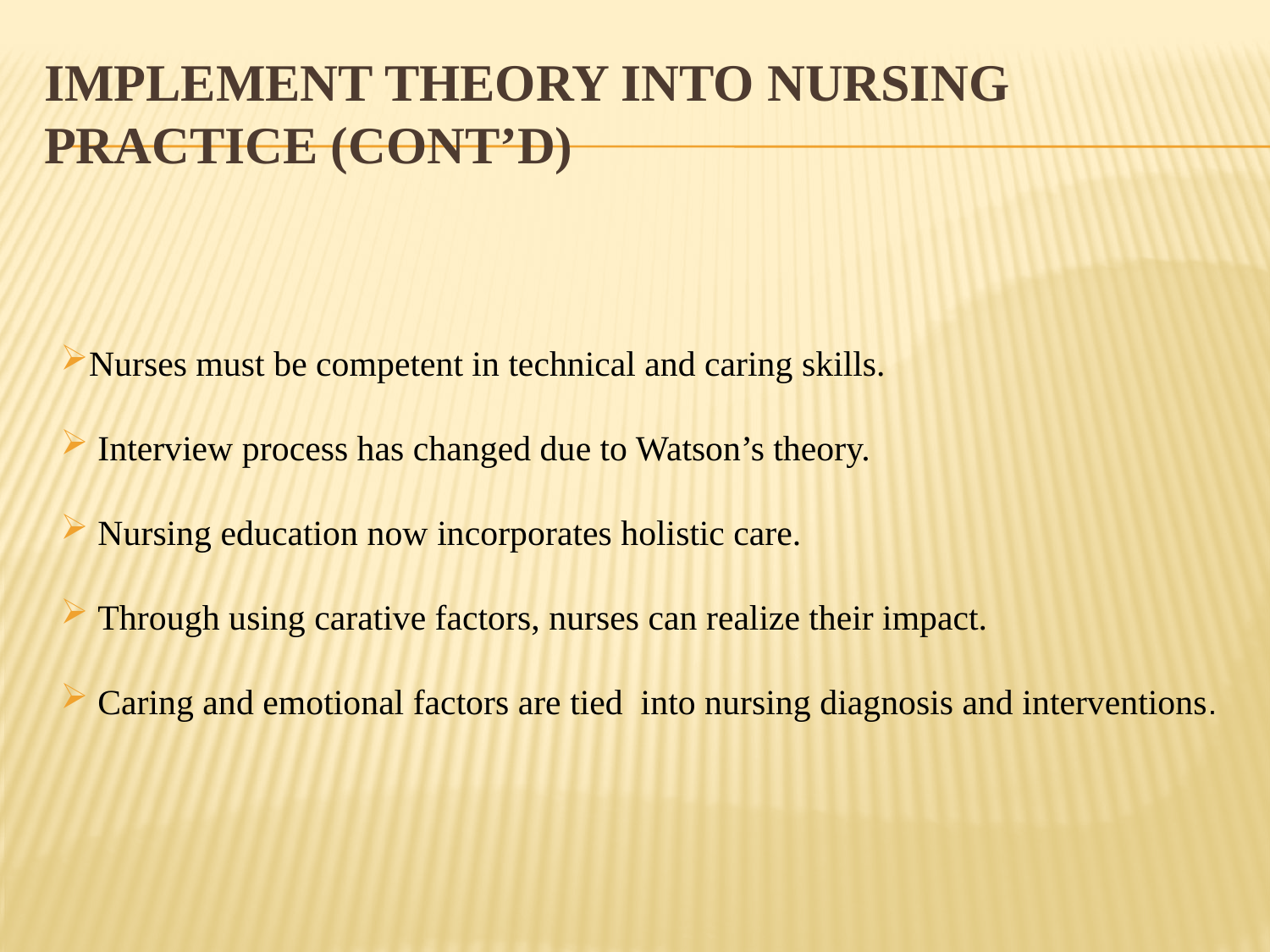

# IMPLEMENT THEORY INTO NURSING PRACTICE (cont’d)
Nurses must be competent in technical and caring skills.
 Interview process has changed due to Watson’s theory.
 Nursing education now incorporates holistic care.
 Through using carative factors, nurses can realize their impact.
 Caring and emotional factors are tied  into nursing diagnosis and interventions.